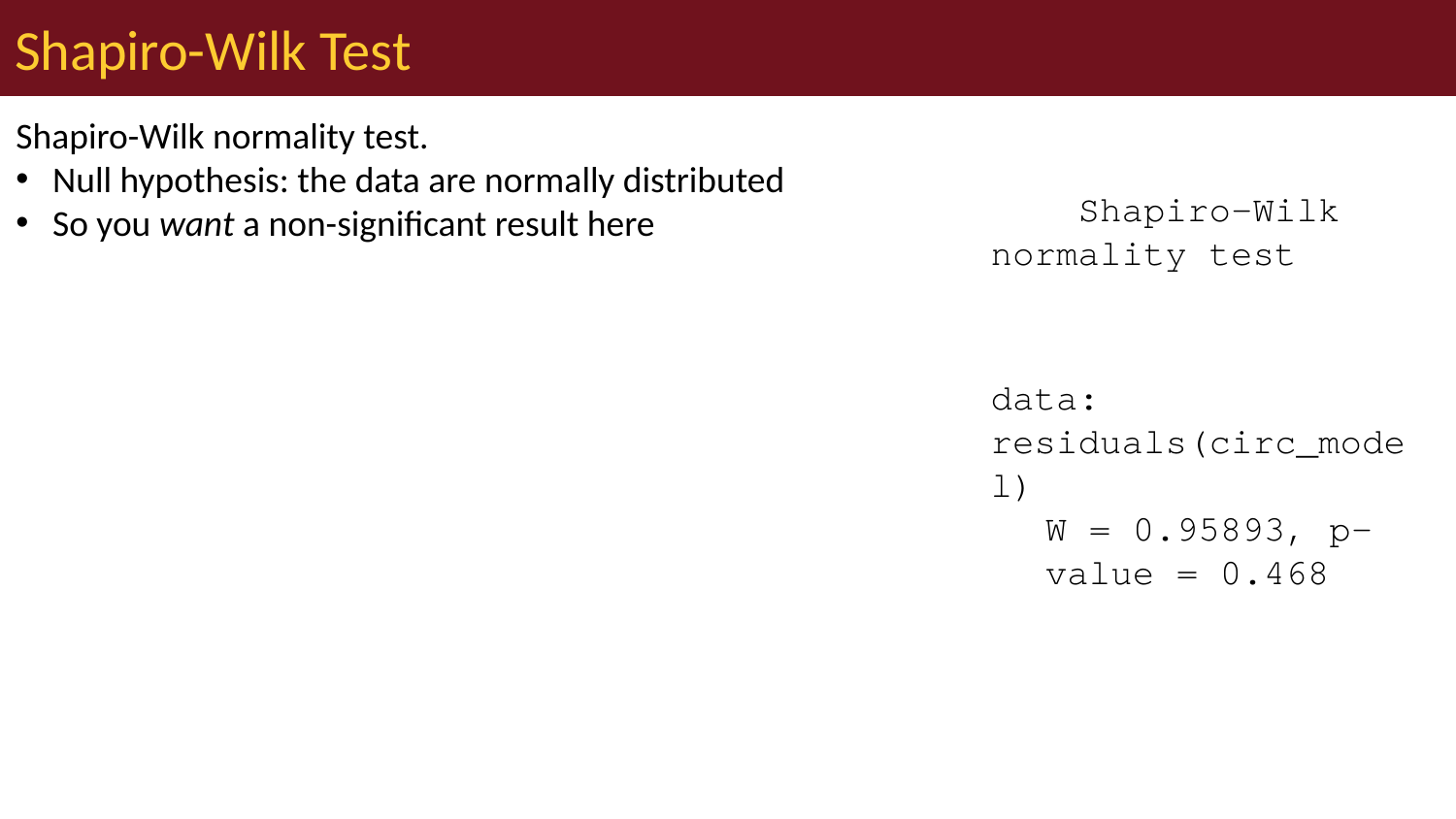

# Shapiro-Wilk Test
Shapiro-Wilk normality test.
Null hypothesis: the data are normally distributed
So you want a non-significant result here

    Shapiro-Wilk normality test

data:  residuals(circ_model)
W = 0.95893, p-value = 0.468